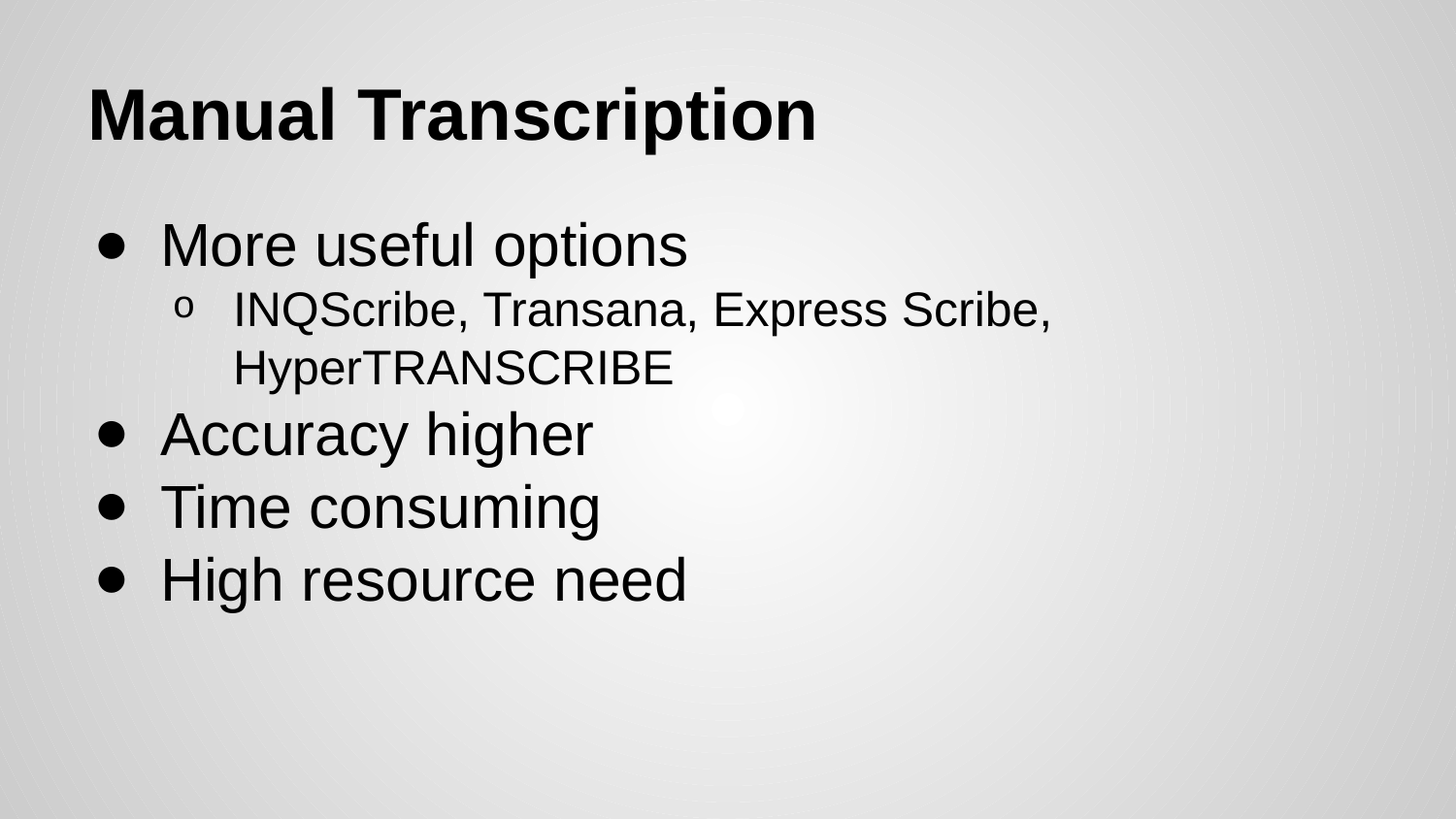

# Manual Transcription
More useful options
INQScribe, Transana, Express Scribe, HyperTRANSCRIBE
Accuracy higher
Time consuming
High resource need